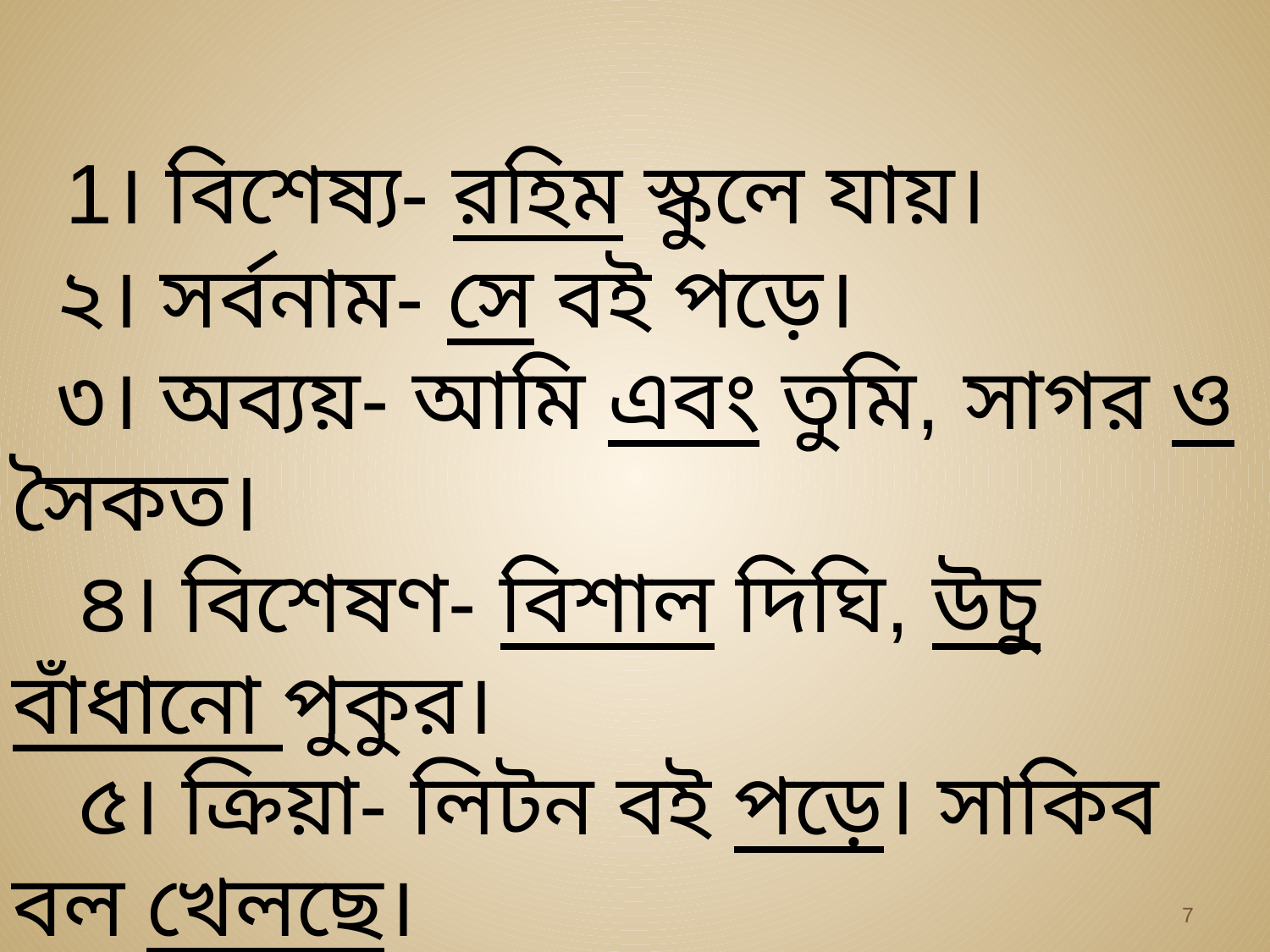

1। বিশেষ্য- রহিম স্কুলে যায়।
  ২। সর্বনাম- সে বই পড়ে।
  ৩। অব্যয়- আমি এবং তুমি, সাগর ও সৈকত।
   ৪। বিশেষণ- বিশাল দিঘি, উচু বাঁধানো পুকুর।
   ৫। ক্রিয়া- লিটন বই পড়ে। সাকিব বল খেলছে।
7